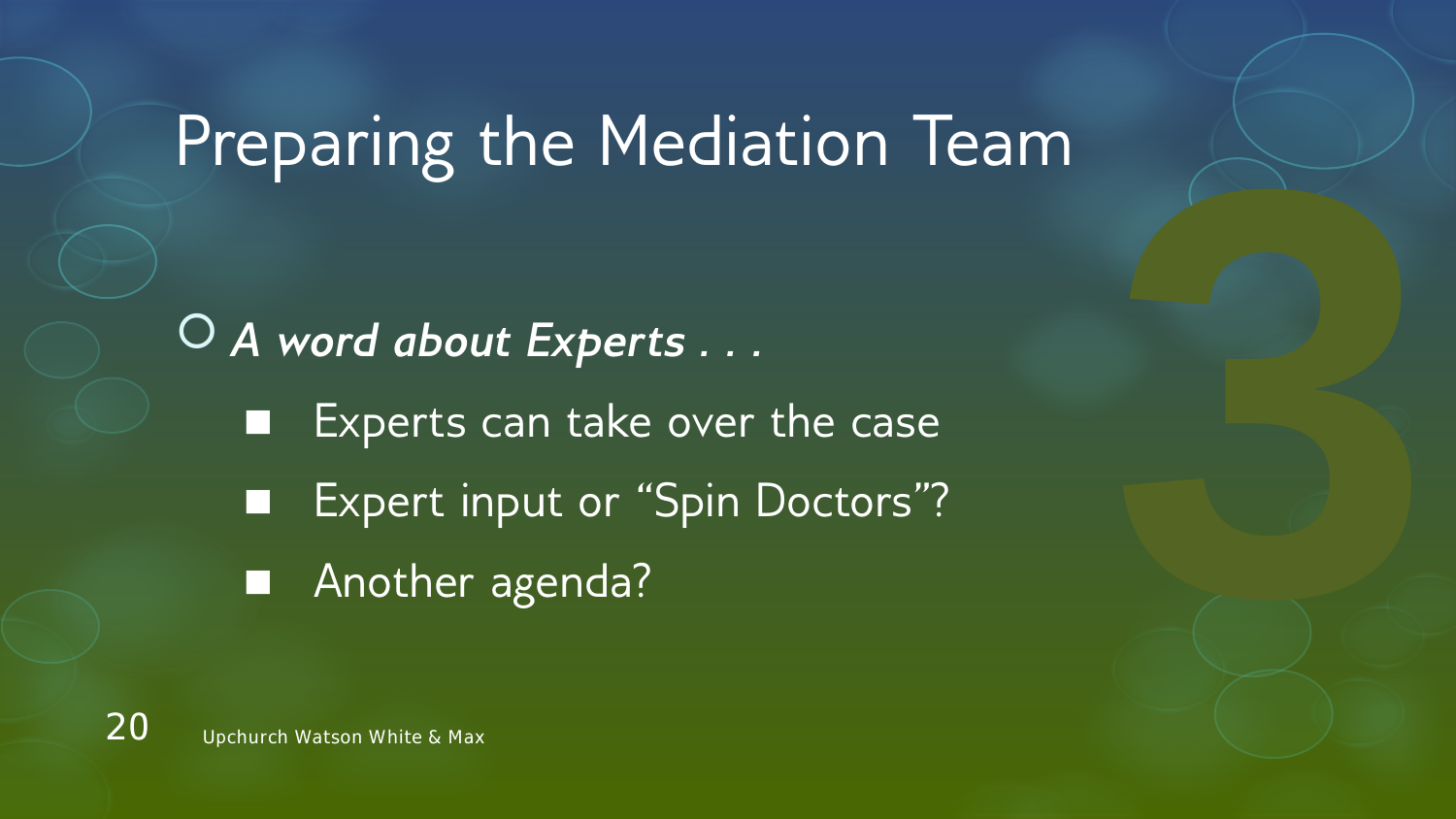

3
Preparing the Mediation Team
A word about Experts . . .
	 ■   Experts can take over the case
	 ■   Expert input or “Spin Doctors”?
	 ■   Another agenda?
20
Upchurch Watson White & Max